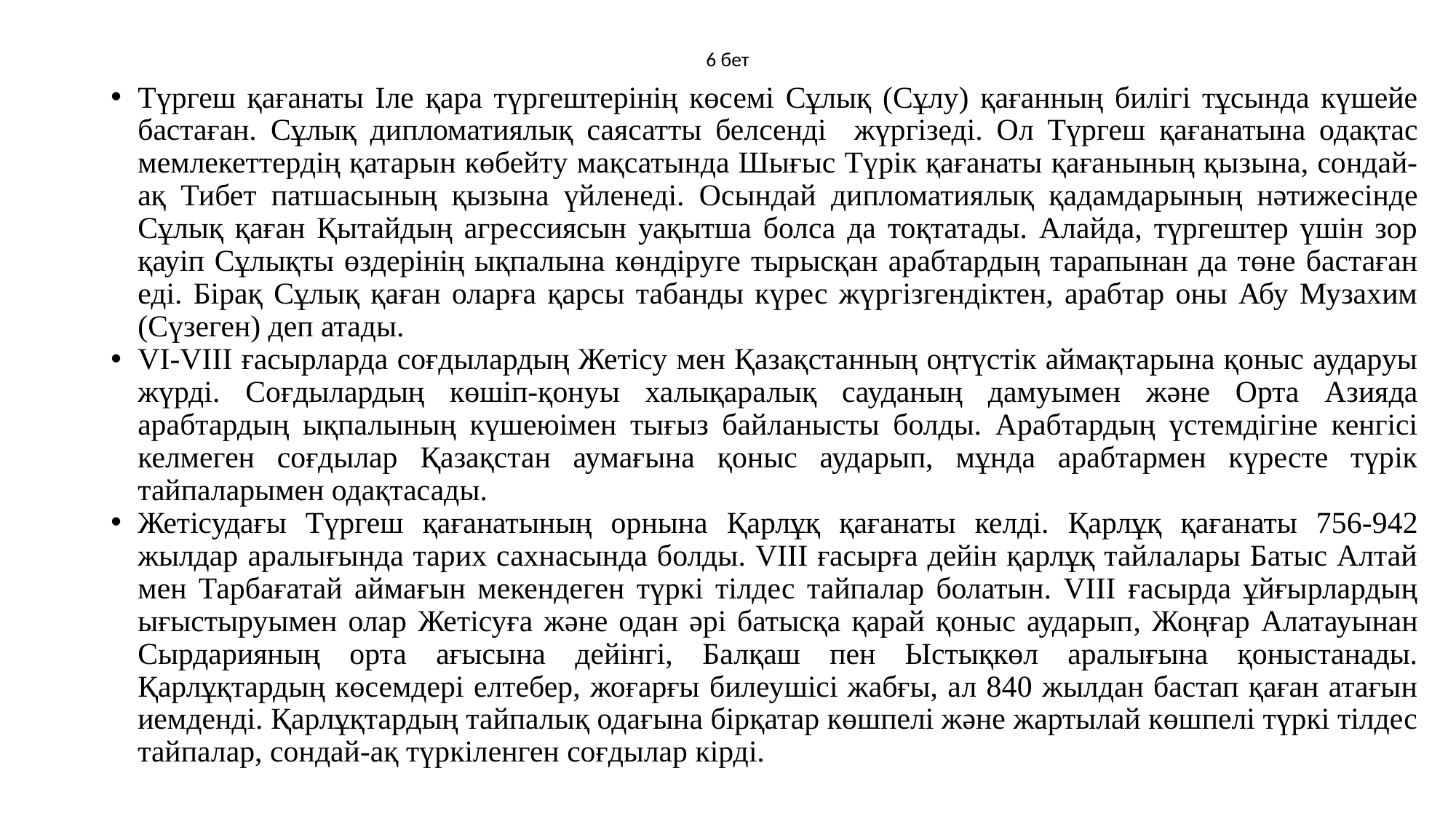

# 6 бет
Түргеш қағанаты Іле қара түргештерінің көсемі Сұлық (Сұлу) қағанның билігі тұсында күшейе бастаған. Сұлық дипломатиялық саясатты белсенді  жүргізеді. Ол Түргеш қағанатына одақтас мемлекеттердің қатарын көбейту мақсатында Шығыс Түрік қағанаты қағанының қызына, сондай-ақ Тибет патшасының қызына үйленеді. Осындай дипломатиялық қадамдарының нәтижесінде Сұлық қаған Қытайдың агрессиясын уақытша болса да тоқтатады. Алайда, түргештер үшін зор қауіп Сұлықты өздерінің ықпалына көндіруге тырысқан арабтардың тарапынан да төне бастаған еді. Бірақ Сұлық қаған оларға қарсы табанды күрес жүргізгендіктен, арабтар оны Абу Музахим (Сүзеген) деп атады.
VI-VIII ғасырларда соғдылардың Жетісу мен Қазақстанның оңтүстік аймақтарына қоныс аударуы жүрді. Соғдылардың көшіп-қонуы халықаралық сауданың дамуымен және Орта Азияда арабтардың ықпалының күшеюімен тығыз байланысты болды. Арабтардың үстемдігіне кенгісі келмеген соғдылар Қазақстан аумағына қоныс аударып, мұнда арабтармен күресте түрік тайпаларымен одақтасады.
Жетісудағы Түргеш қағанатының орнына Қарлұқ қағанаты келді. Қарлұқ қағанаты 756-942 жылдар аралығында тарих сахнасында болды. VIII ғасырға дейін қарлұқ тайлалары Батыс Алтай мен Тарбағатай аймағын мекендеген түркі тілдес тайпалар болатын. VIII ғасырда ұйғырлардың ығыстыруымен олар Жетісуға және одан әрі батысқа қарай қоныс аударып, Жоңғар Алатауынан Сырдарияның орта ағысына дейінгі, Балқаш пен Ыстықкөл аралығына қоныстанады. Қарлұқтардың көсемдері елтебер, жоғарғы билеушісі жабғы, ал 840 жылдан бастап қаған атағын иемденді. Қарлұқтардың тайпалық одағына бірқатар көшпелі және жартылай көшпелі түркі тілдес тайпалар, сондай-ақ түркіленген соғдылар кірді.